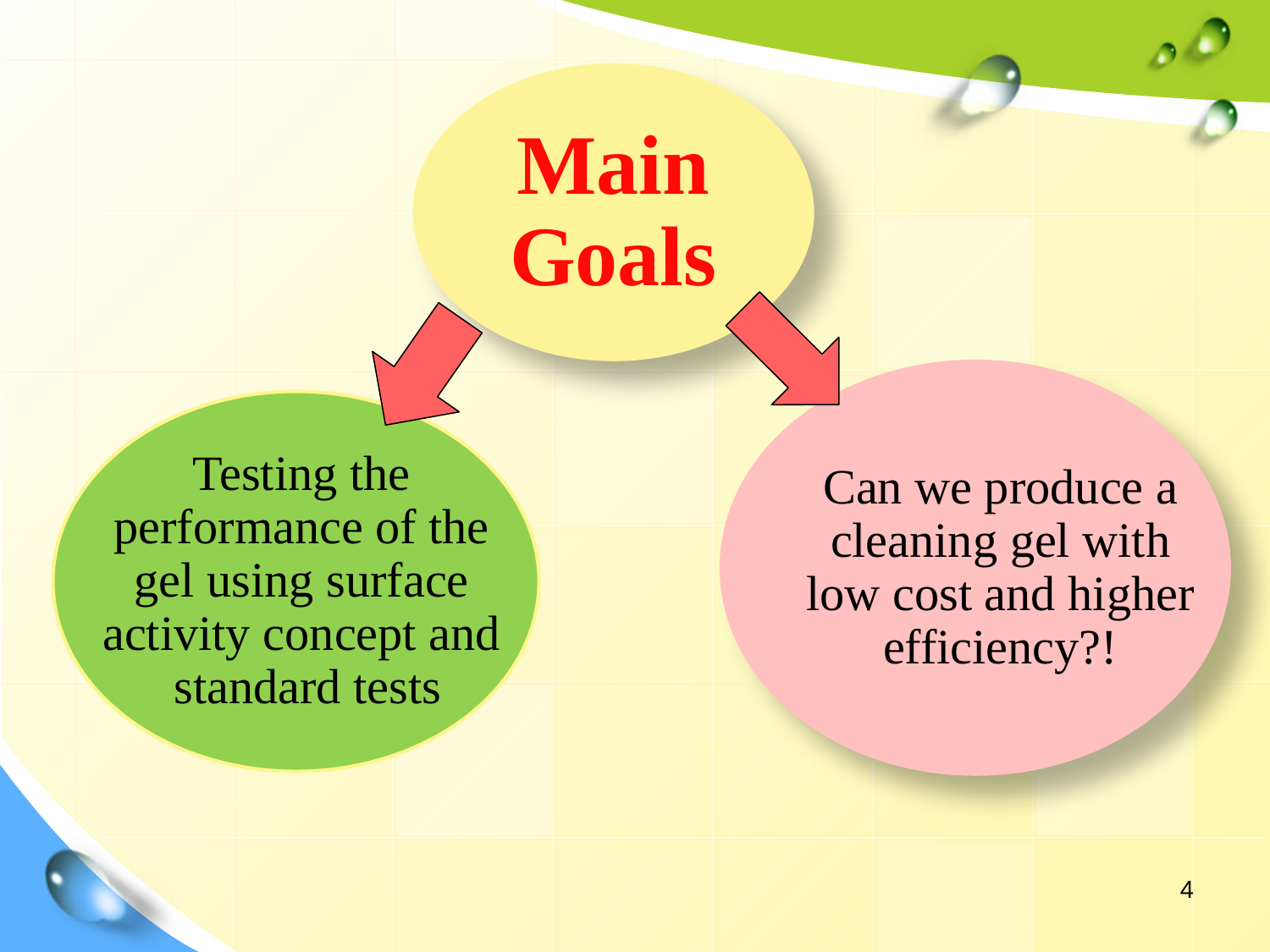

#

Main Goals

Can we produce a cleaning gel with low cost and higher efficiency?!

Testing the performance of the gel using surface activity concept and standard tests
4